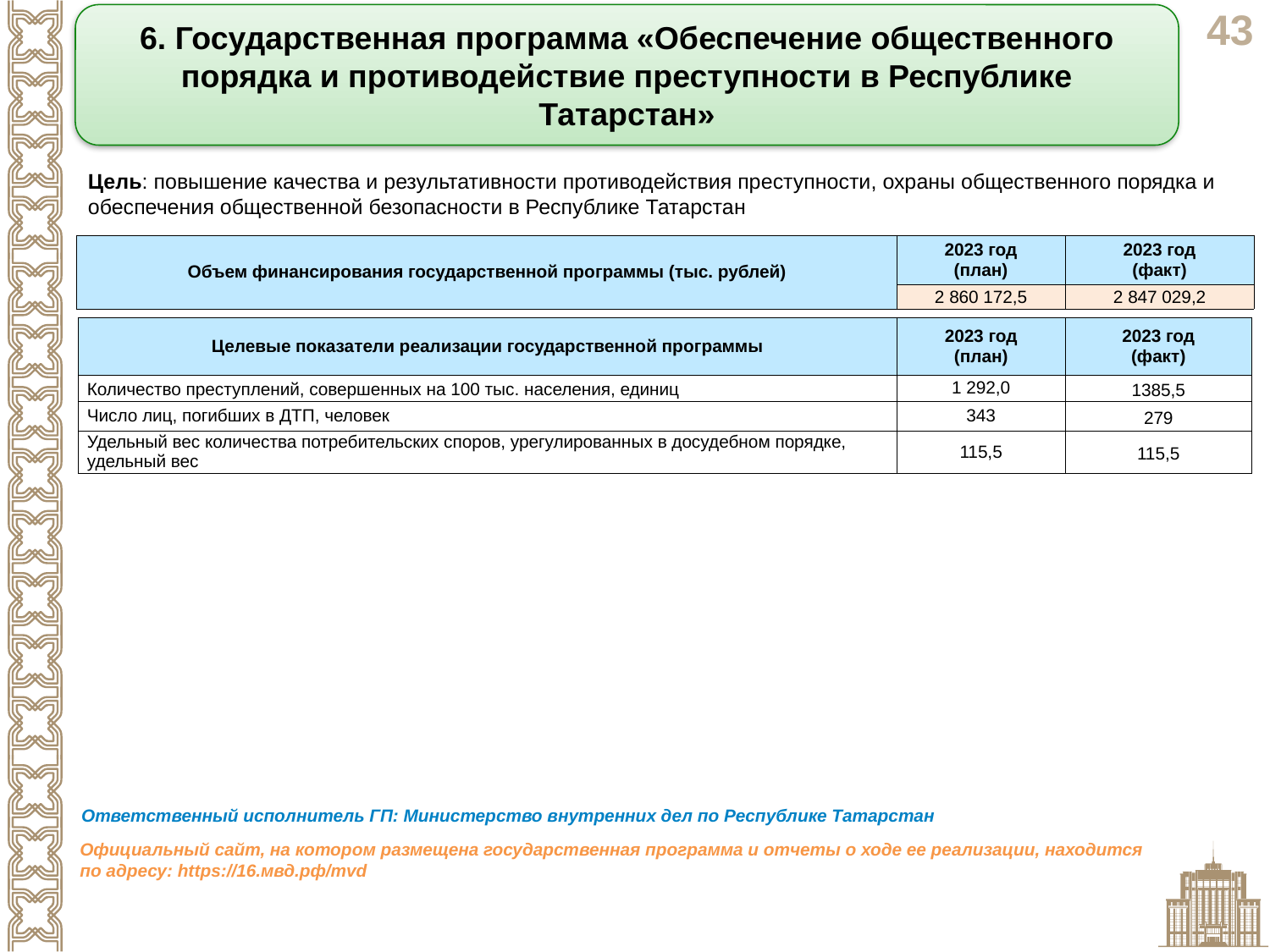

6. Государственная программа «Обеспечение общественного порядка и противодействие преступности в Республике Татарстан»
Цель: повышение качества и результативности противодействия преступности, охраны общественного порядка и обеспечения общественной безопасности в Республике Татарстан
| Объем финансирования государственной программы (тыс. рублей) | 2023 год (план) | 2023 год (факт) |
| --- | --- | --- |
|  | 2 860 172,5 | 2 847 029,2 |
| Целевые показатели реализации государственной программы | 2023 год (план) | 2023 год (факт) |
| --- | --- | --- |
| Количество преступлений, совершенных на 100 тыс. населения, единиц | 1 292,0 | 1385,5 |
| Число лиц, погибших в ДТП, человек | 343 | 279 |
| Удельный вес количества потребительских споров, урегулированных в досудебном порядке, удельный вес | 115,5 | 115,5 |
Ответственный исполнитель ГП: Министерство внутренних дел по Республике Татарстан
Официальный сайт, на котором размещена государственная программа и отчеты о ходе ее реализации, находится по адресу: https://16.мвд.рф/mvd